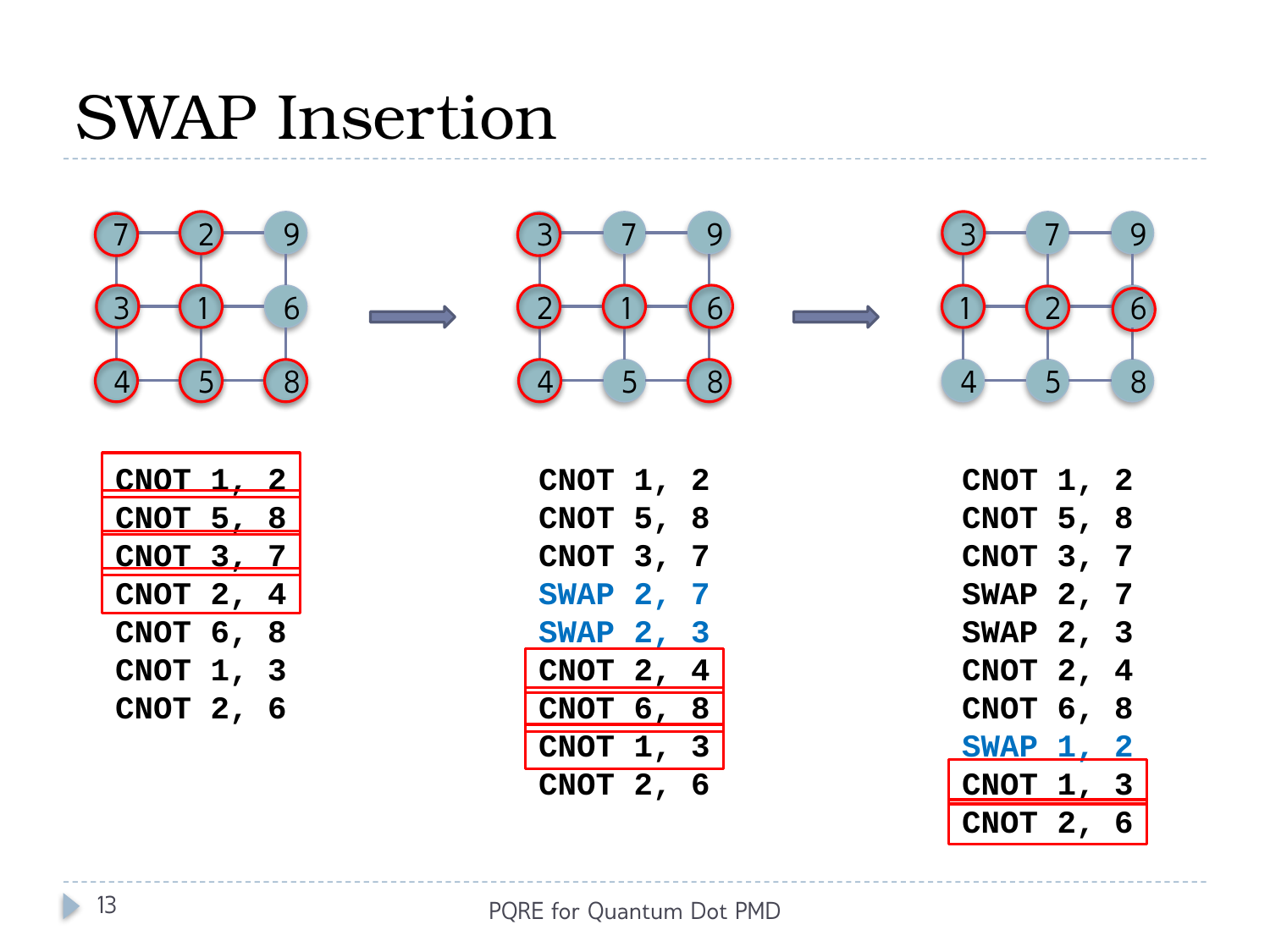

# SWAP Insertion
7
2
9
3
1
6
4
5
8
CNOT 1, 2
CNOT 5, 8
CNOT 3, 7
CNOT 2, 4
CNOT 6, 8
CNOT 1, 3
CNOT 2, 6

3
7
9
2
1
6
4
5
8
CNOT 1, 2
CNOT 5, 8
CNOT 3, 7
SWAP 2, 7
SWAP 2, 3
CNOT 2, 4
CNOT 6, 8
CNOT 1, 3
CNOT 2, 6
3
7
9
1
2
6
4
5
8
CNOT 1, 2
CNOT 5, 8
CNOT 3, 7
SWAP 2, 7
SWAP 2, 3
CNOT 2, 4
CNOT 6, 8
SWAP 1, 2
CNOT 1, 3
CNOT 2, 6

13
PQRE for Quantum Dot PMD